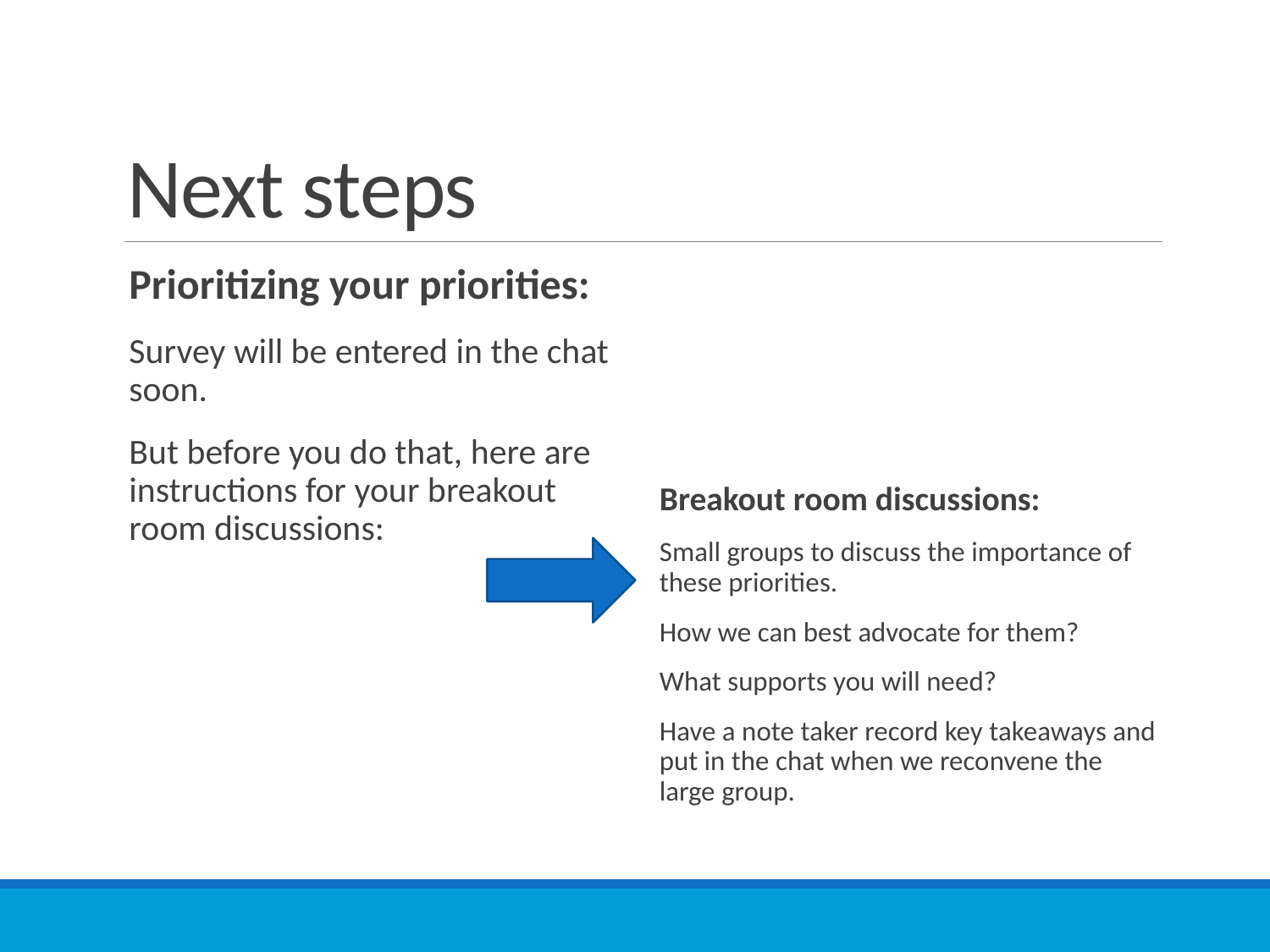

# Next steps
Prioritizing your priorities:
Survey will be entered in the chat soon.
But before you do that, here are instructions for your breakout room discussions:
Breakout room discussions:
Small groups to discuss the importance of these priorities.
How we can best advocate for them?
What supports you will need?
Have a note taker record key takeaways and put in the chat when we reconvene the large group.